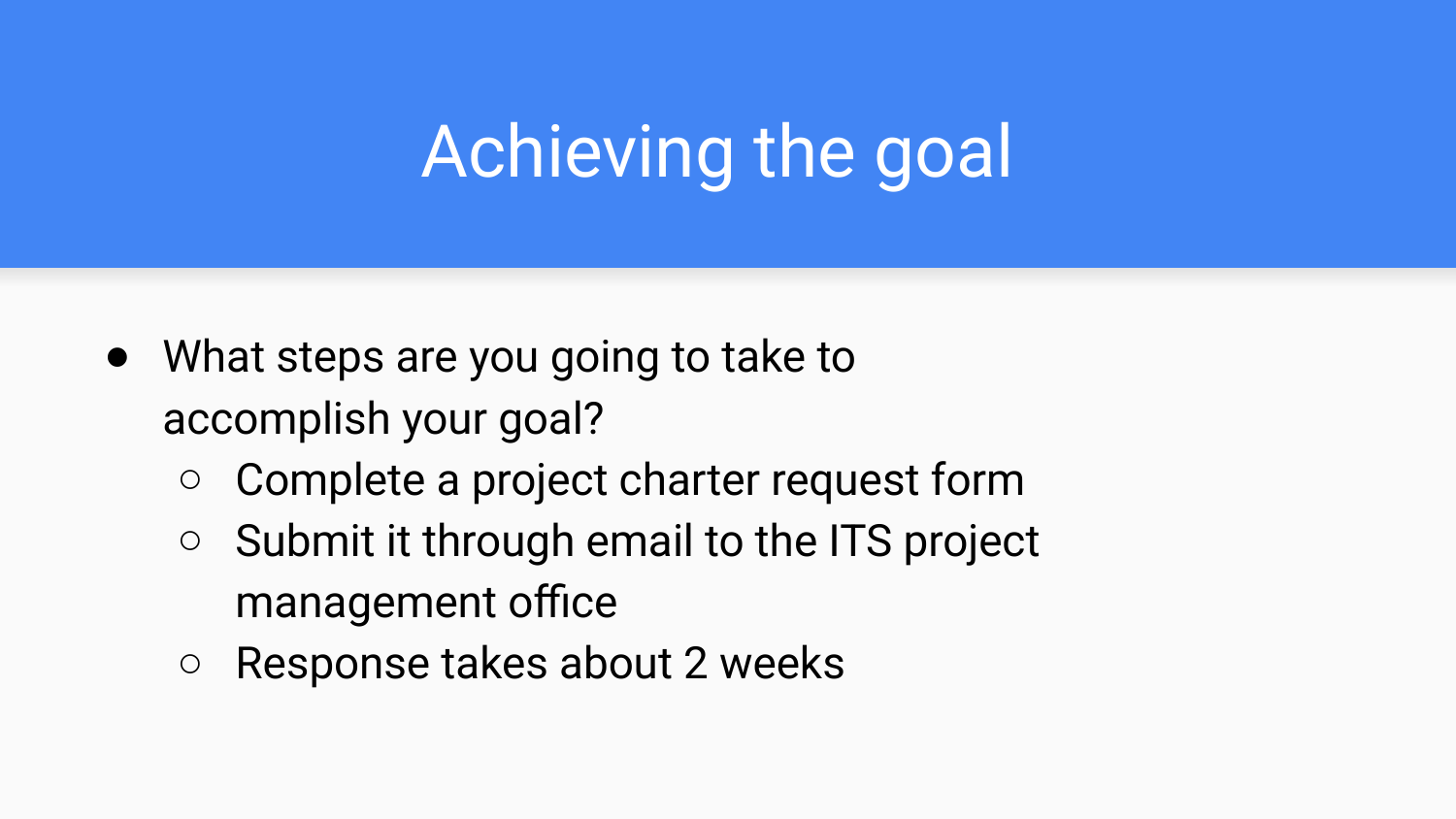

# Achieving the goal
What steps are you going to take to accomplish your goal?
Complete a project charter request form
Submit it through email to the ITS project management office
Response takes about 2 weeks